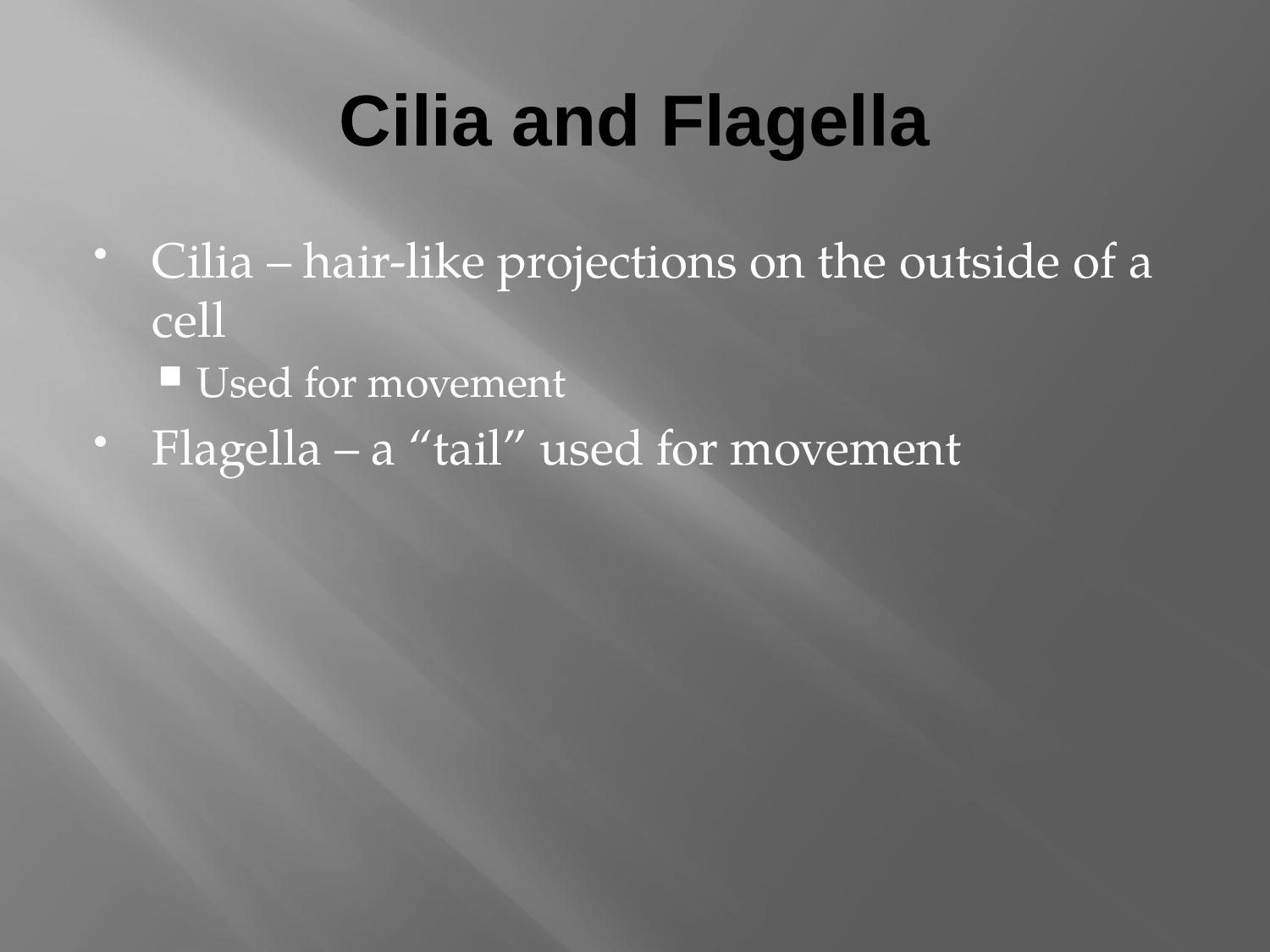

# Cilia and Flagella
Cilia – hair-like projections on the outside of a cell
Used for movement
Flagella – a “tail” used for movement